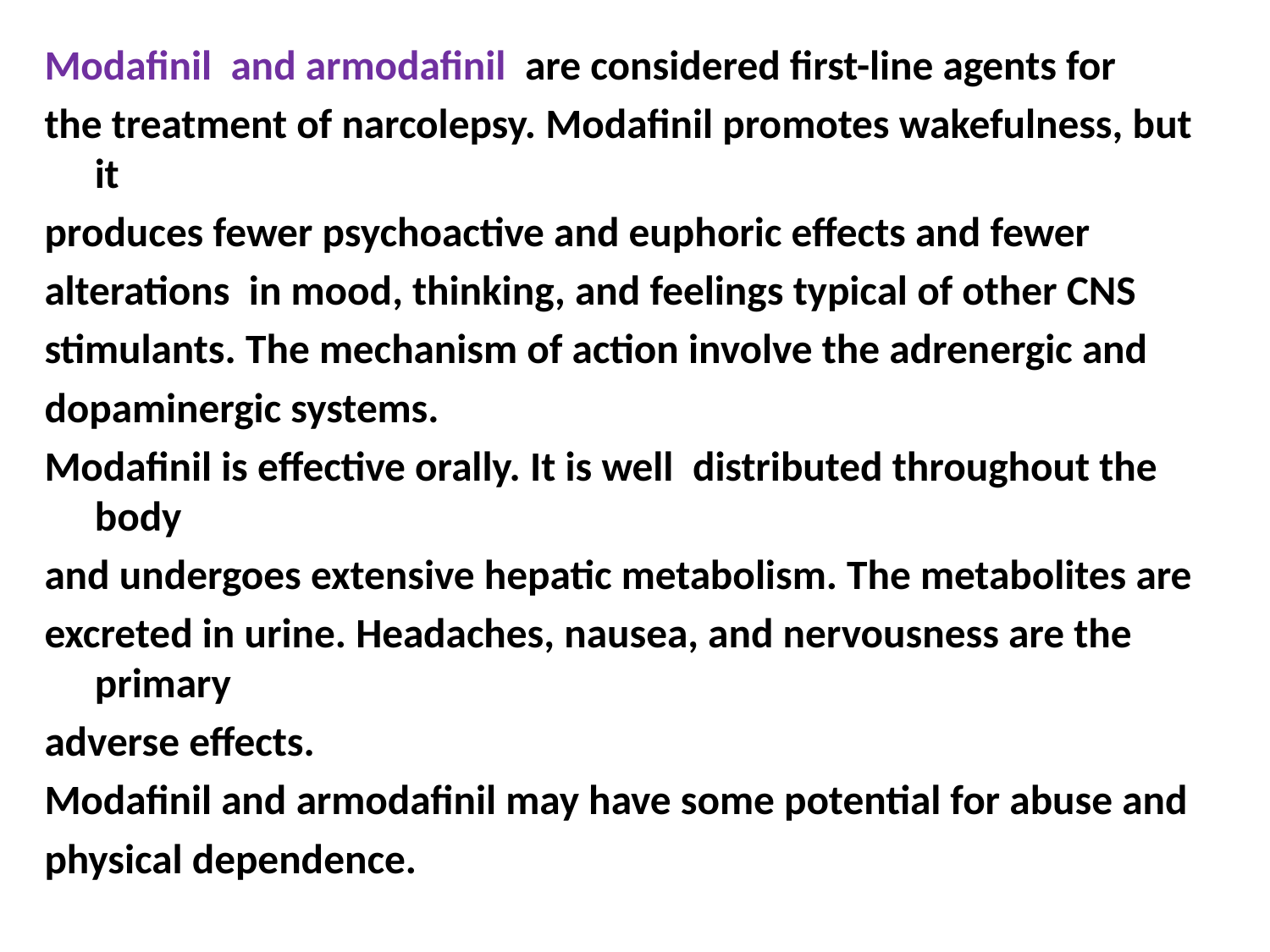

Modafinil  and armodafinil  are considered first-line agents for
the treatment of narcolepsy. Modafinil promotes wakefulness, but it
produces fewer psychoactive and euphoric effects and fewer
alterations  in mood, thinking, and feelings typical of other CNS
stimulants. The mechanism of action involve the adrenergic and
dopaminergic systems.
Modafinil is effective orally. It is well  distributed throughout the body
and undergoes extensive hepatic metabolism. The metabolites are
excreted in urine. Headaches, nausea, and nervousness are the primary
adverse effects.
Modafinil and armodafinil may have some potential for abuse and
physical dependence.